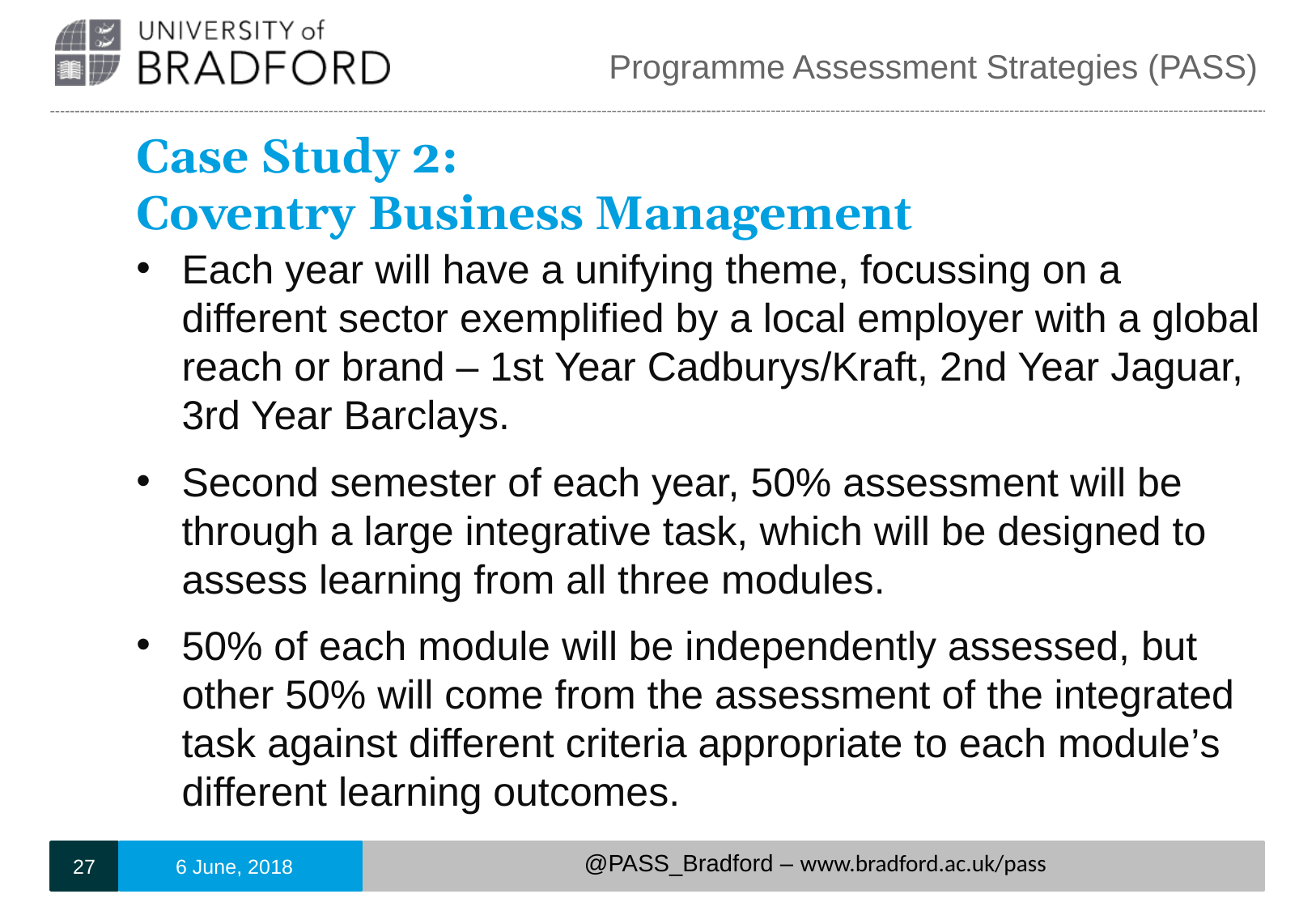

# Case Study 2: Coventry Business Management
Each year will have a unifying theme, focussing on a different sector exemplified by a local employer with a global reach or brand – 1st Year Cadburys/Kraft, 2nd Year Jaguar, 3rd Year Barclays.
Second semester of each year, 50% assessment will be through a large integrative task, which will be designed to assess learning from all three modules.
50% of each module will be independently assessed, but other 50% will come from the assessment of the integrated task against different criteria appropriate to each module’s different learning outcomes.
27
6 June, 2018
@PASS_Bradford – www.bradford.ac.uk/pass